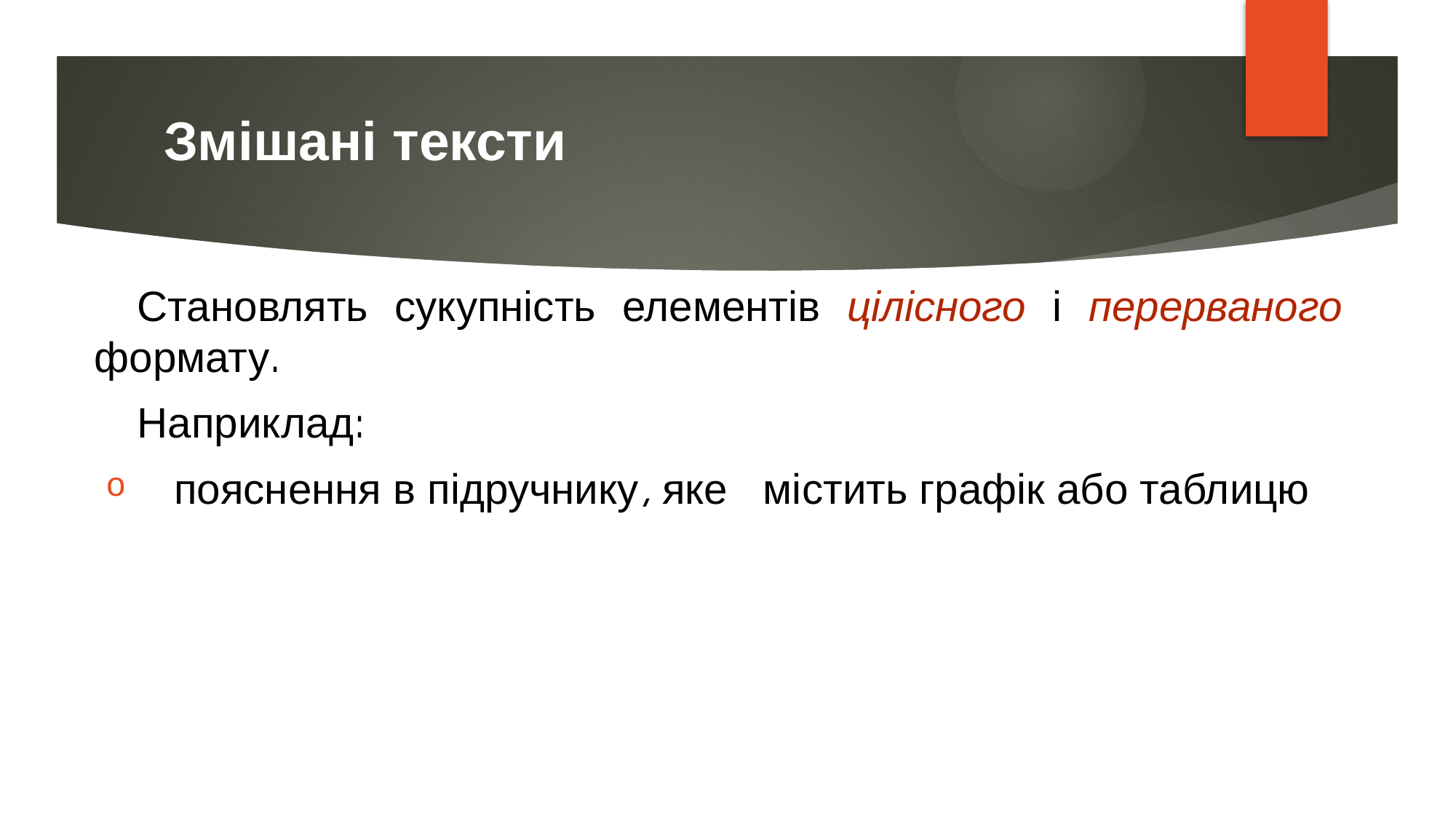

# Змішані тексти

Становлять сукупність елементів цілісного і перерваного формату.
Наприклад:
пояснення в підручнику, яке   містить графік або таблицю